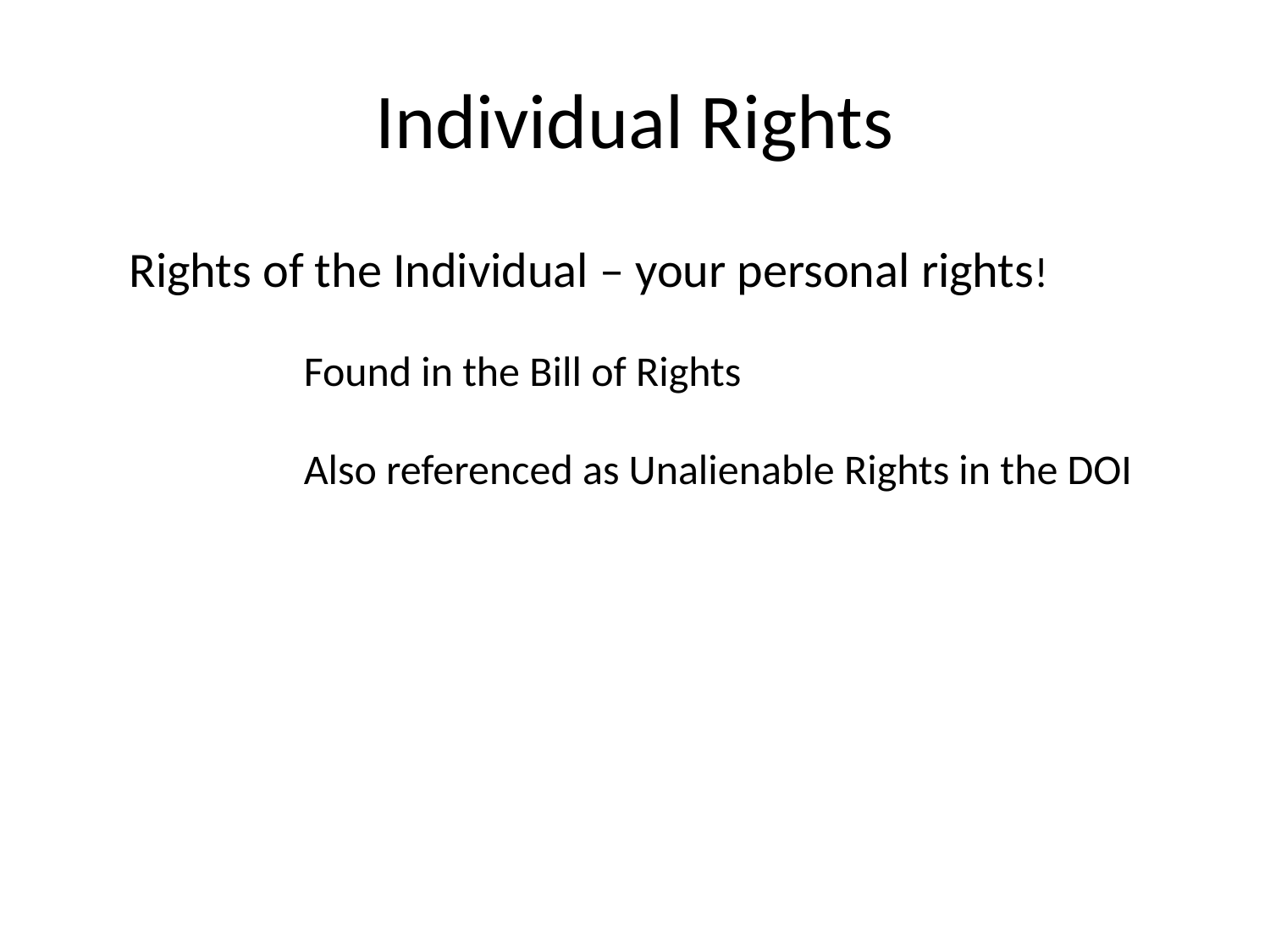

# Individual Rights

Rights of the Individual – your personal rights!

		Found in the Bill of Rights

		Also referenced as Unalienable Rights in the DOI